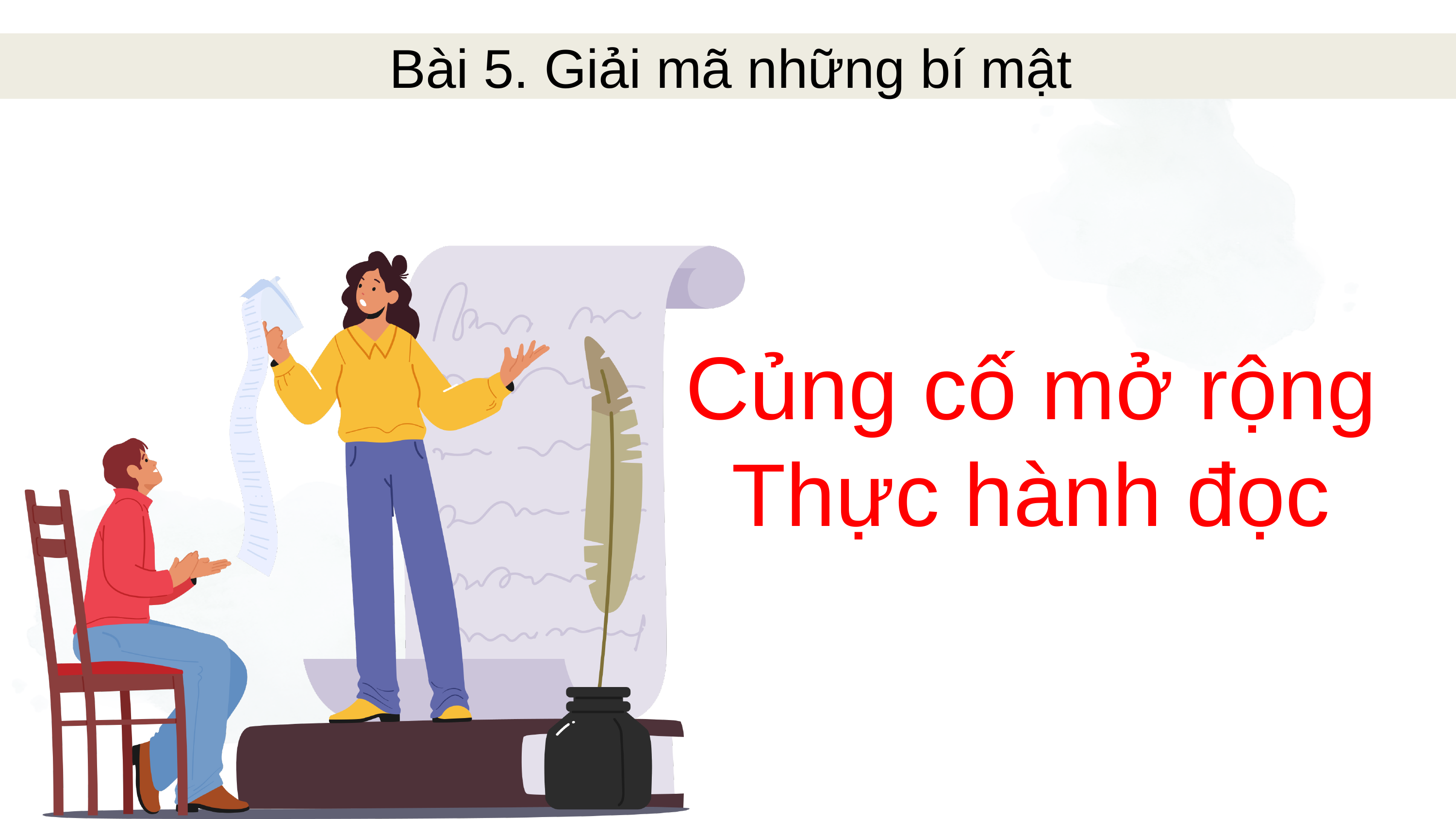

Bài 5. Giải mã những bí mật

Củng cố mở rộng
Thực hành đọc